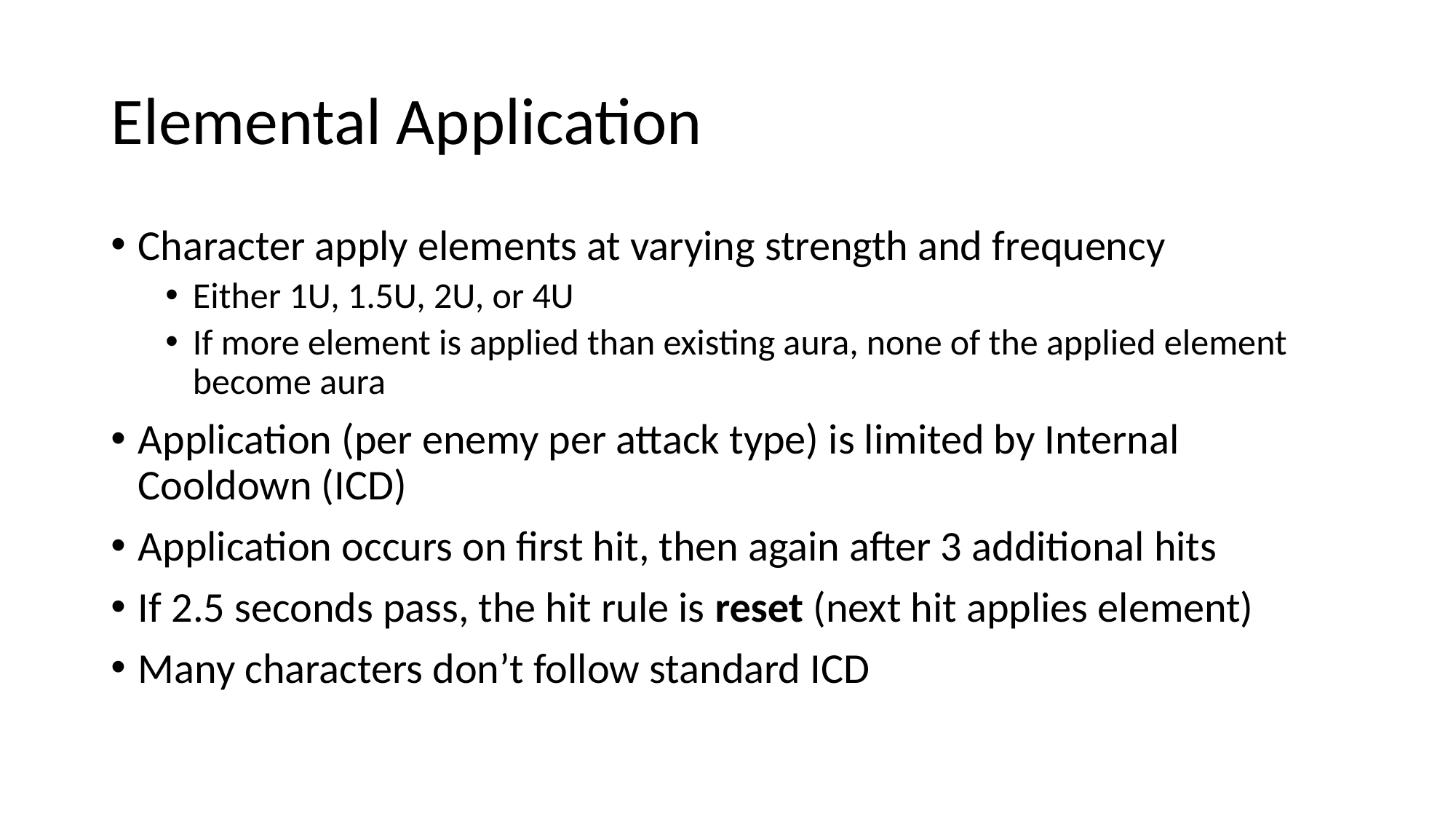

# Elemental Application
Character apply elements at varying strength and frequency
Either 1U, 1.5U, 2U, or 4U
If more element is applied than existing aura, none of the applied element become aura
Application (per enemy per attack type) is limited by Internal Cooldown (ICD)
Application occurs on first hit, then again after 3 additional hits
If 2.5 seconds pass, the hit rule is reset (next hit applies element)
Many characters don’t follow standard ICD